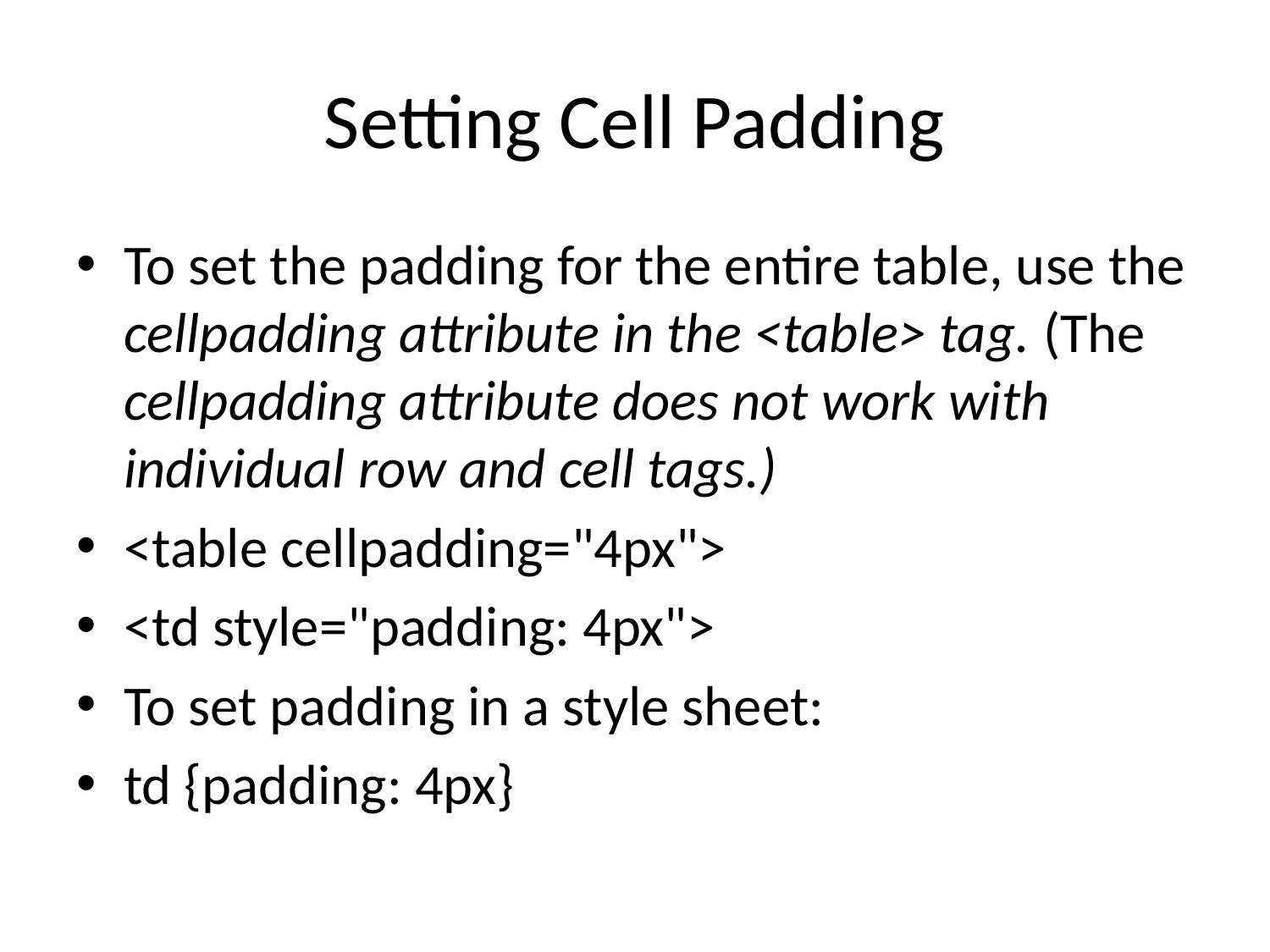

# Setting Cell Padding
To set the padding for the entire table, use the cellpadding attribute in the <table> tag. (The cellpadding attribute does not work with individual row and cell tags.)
<table cellpadding="4px">
<td style="padding: 4px">
To set padding in a style sheet:
td {padding: 4px}